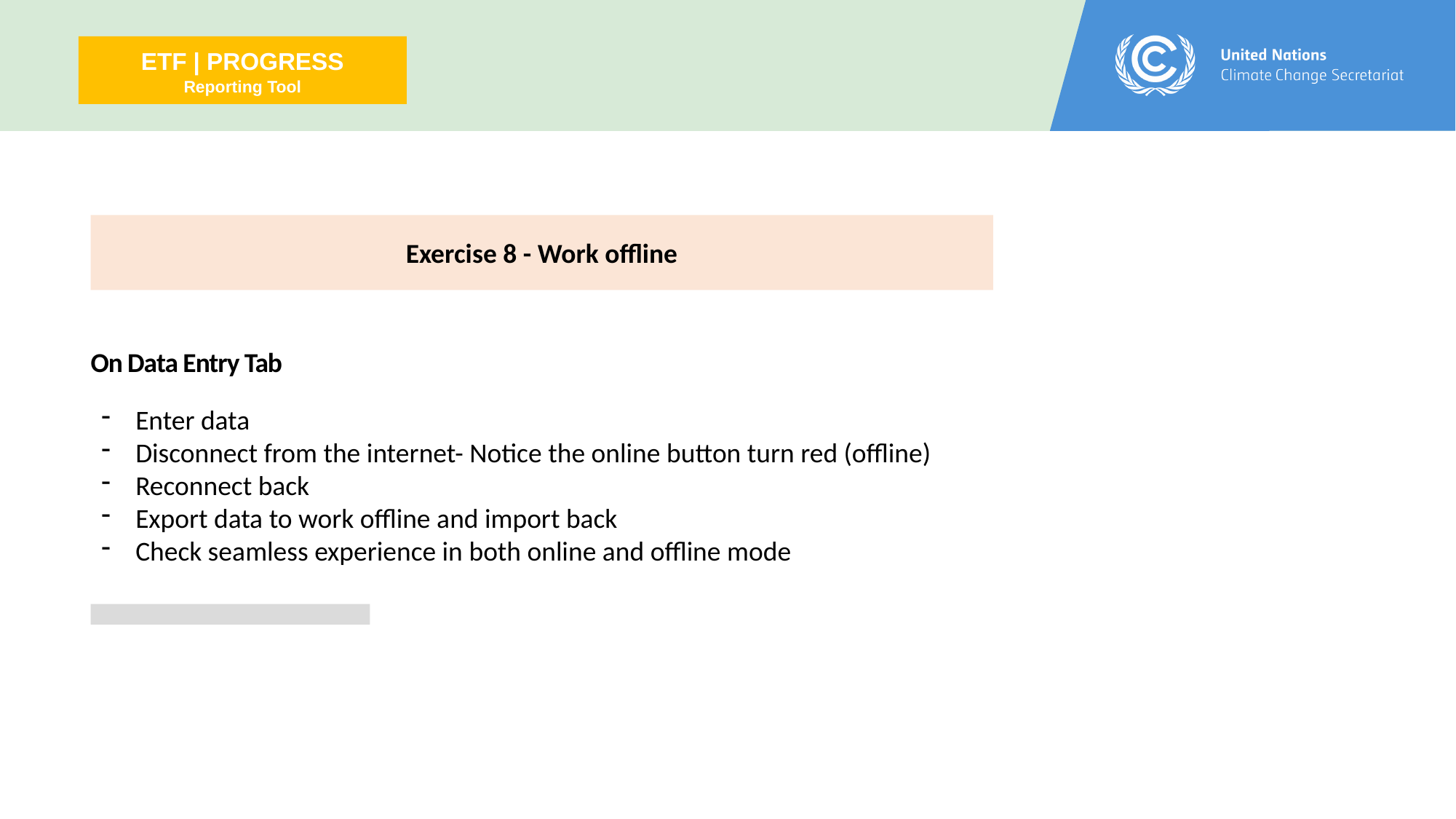

ETF | PROGRESS
Reporting Tool

Exercise 8 - Work offline
On Data Entry Tab

Enter data
Disconnect from the internet- Notice the online button turn red (offline)
Reconnect back
Export data to work offline and import back
Check seamless experience in both online and offline mode